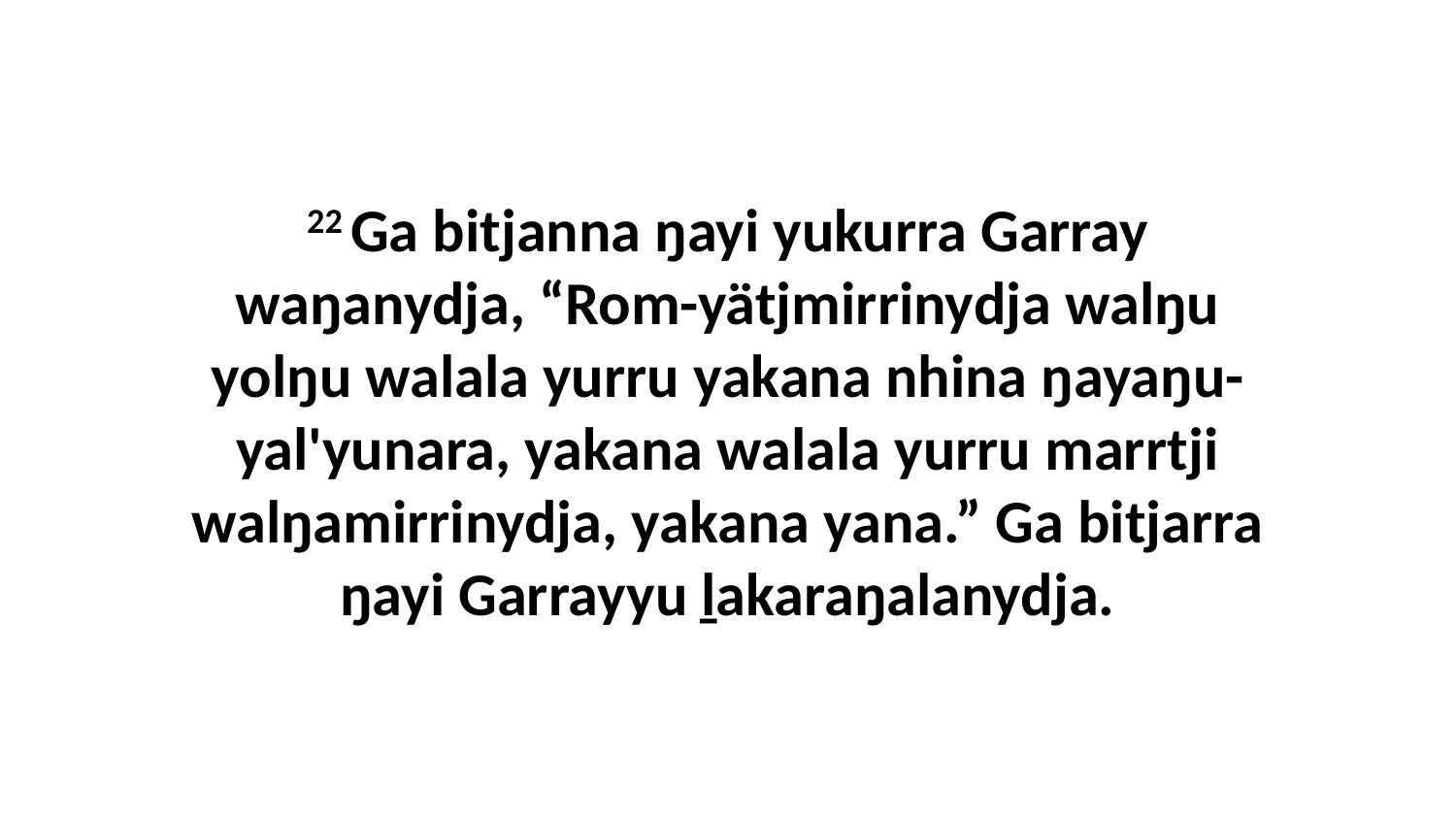

22 Ga bitjanna ŋayi yukurra Garray waŋanydja, “Rom-yätjmirrinydja walŋu yolŋu walala yurru yakana nhina ŋayaŋu-yal'yunara, yakana walala yurru marrtji walŋamirrinydja, yakana yana.” Ga bitjarra ŋayi Garrayyu ḻakaraŋalanydja.